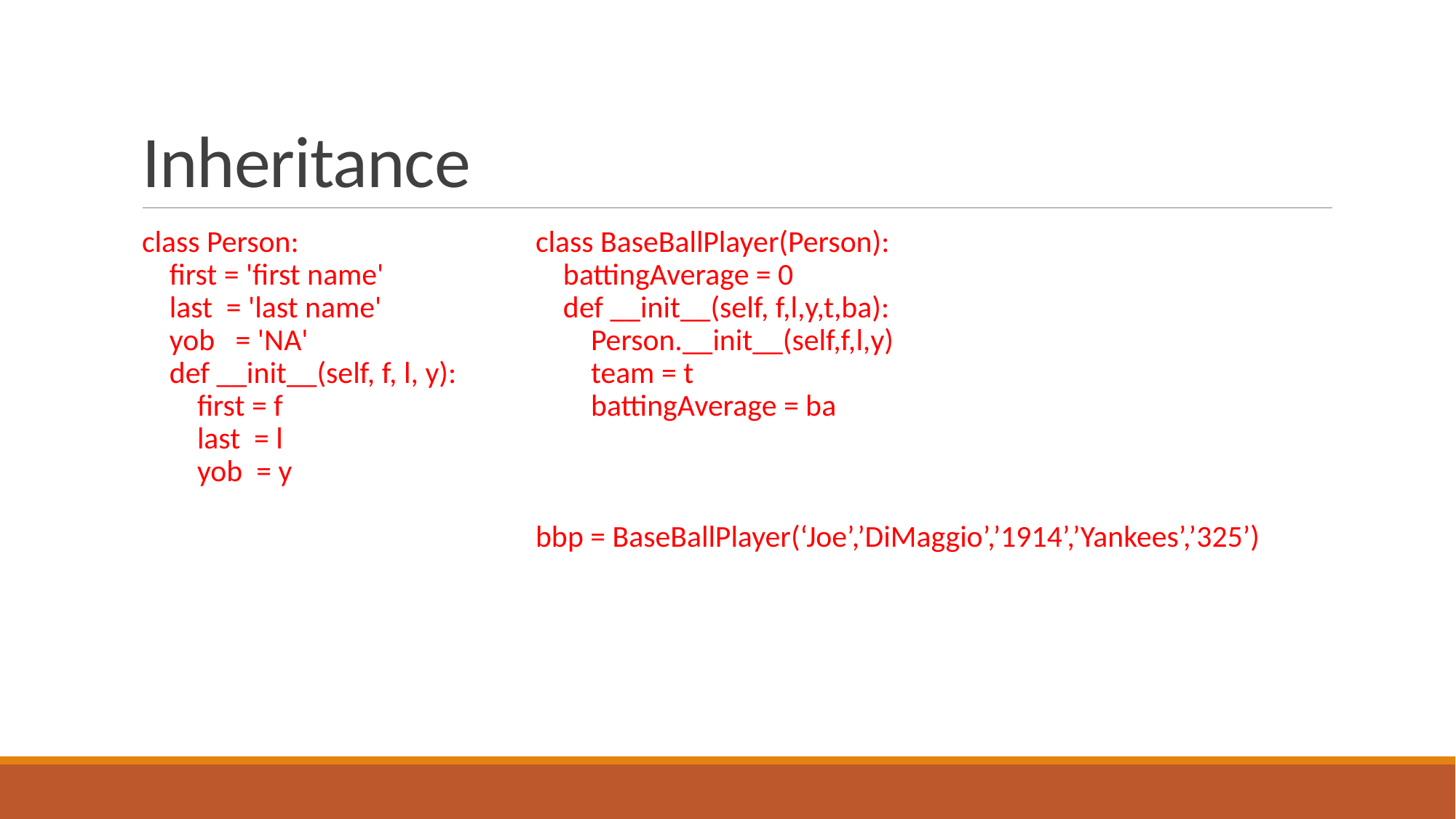

# Inheritance
class Person:
    first = 'first name'
    last  = 'last name'
    yob   = 'NA'
    def __init__(self, f, l, y):
        first = f
        last  = l
        yob  = y

class BaseBallPlayer(Person):
    battingAverage = 0
    def __init__(self, f,l,y,t,ba):
        Person.__init__(self,f,l,y)
        team = t
        battingAverage = ba

bbp = BaseBallPlayer(‘Joe’,’DiMaggio’,’1914’,’Yankees’,’325’)